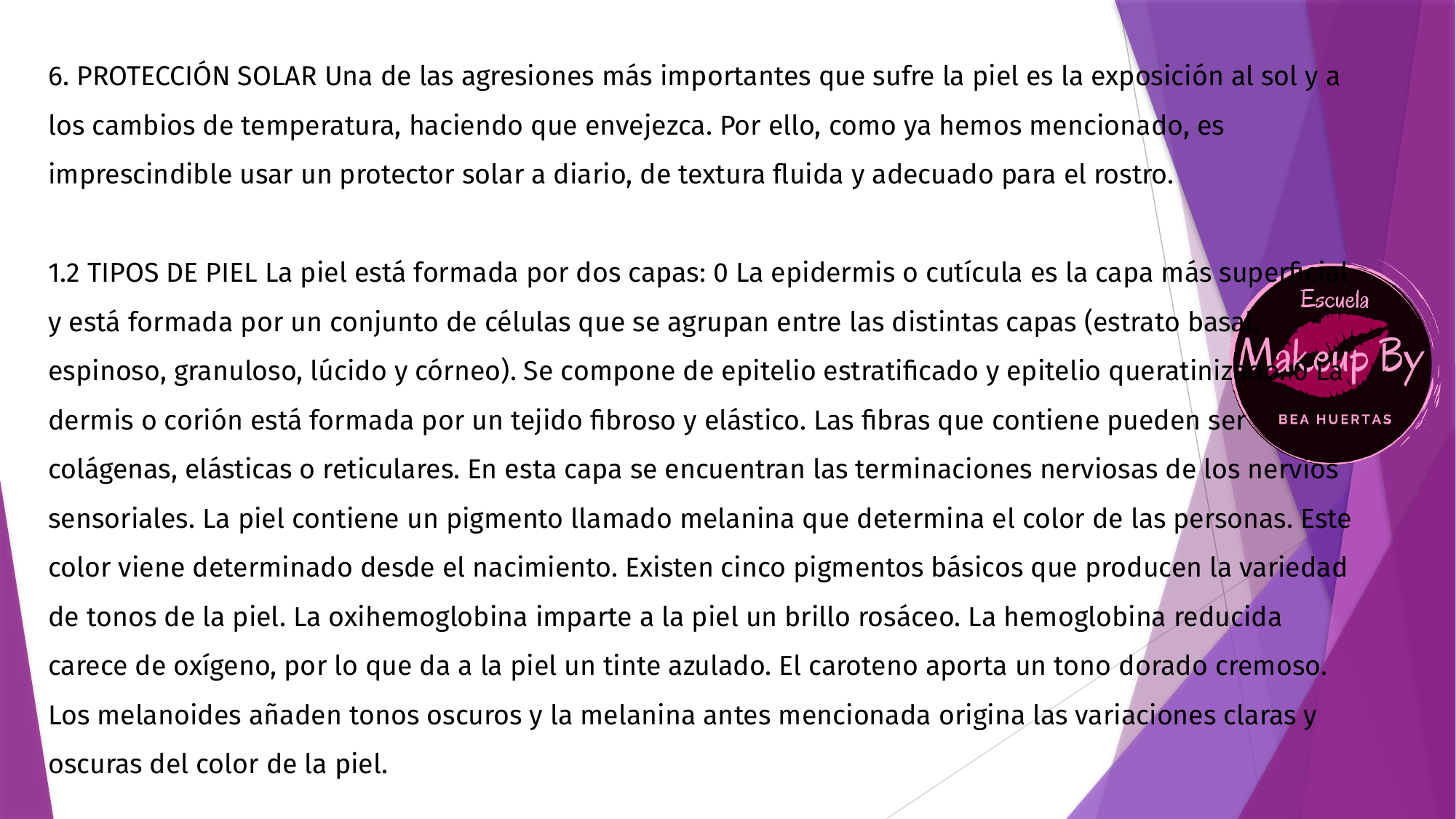

6. PROTECCIÓN SOLAR Una de las agresiones más importantes que sufre la piel es la exposición al sol y a los cambios de temperatura, haciendo que envejezca. Por ello, como ya hemos mencionado, es imprescindible usar un protector solar a diario, de textura fluida y adecuado para el rostro.

1.2 TIPOS DE PIEL La piel está formada por dos capas: 0 La epidermis o cutícula es la capa más superficial y está formada por un conjunto de células que se agrupan entre las distintas capas (estrato basal, espinoso, granuloso, lúcido y córneo). Se compone de epitelio estratificado y epitelio queratinizado. 0 La dermis o corión está formada por un tejido fibroso y elástico. Las fibras que contiene pueden ser colágenas, elásticas o reticulares. En esta capa se encuentran las terminaciones nerviosas de los nervios sensoriales. La piel contiene un pigmento llamado melanina que determina el color de las personas. Este color viene determinado desde el nacimiento. Existen cinco pigmentos básicos que producen la variedad de tonos de la piel. La oxihemoglobina imparte a la piel un brillo rosáceo. La hemoglobina reducida carece de oxígeno, por lo que da a la piel un tinte azulado. El caroteno aporta un tono dorado cremoso. Los melanoides añaden tonos oscuros y la melanina antes mencionada origina las variaciones claras y oscuras del color de la piel.